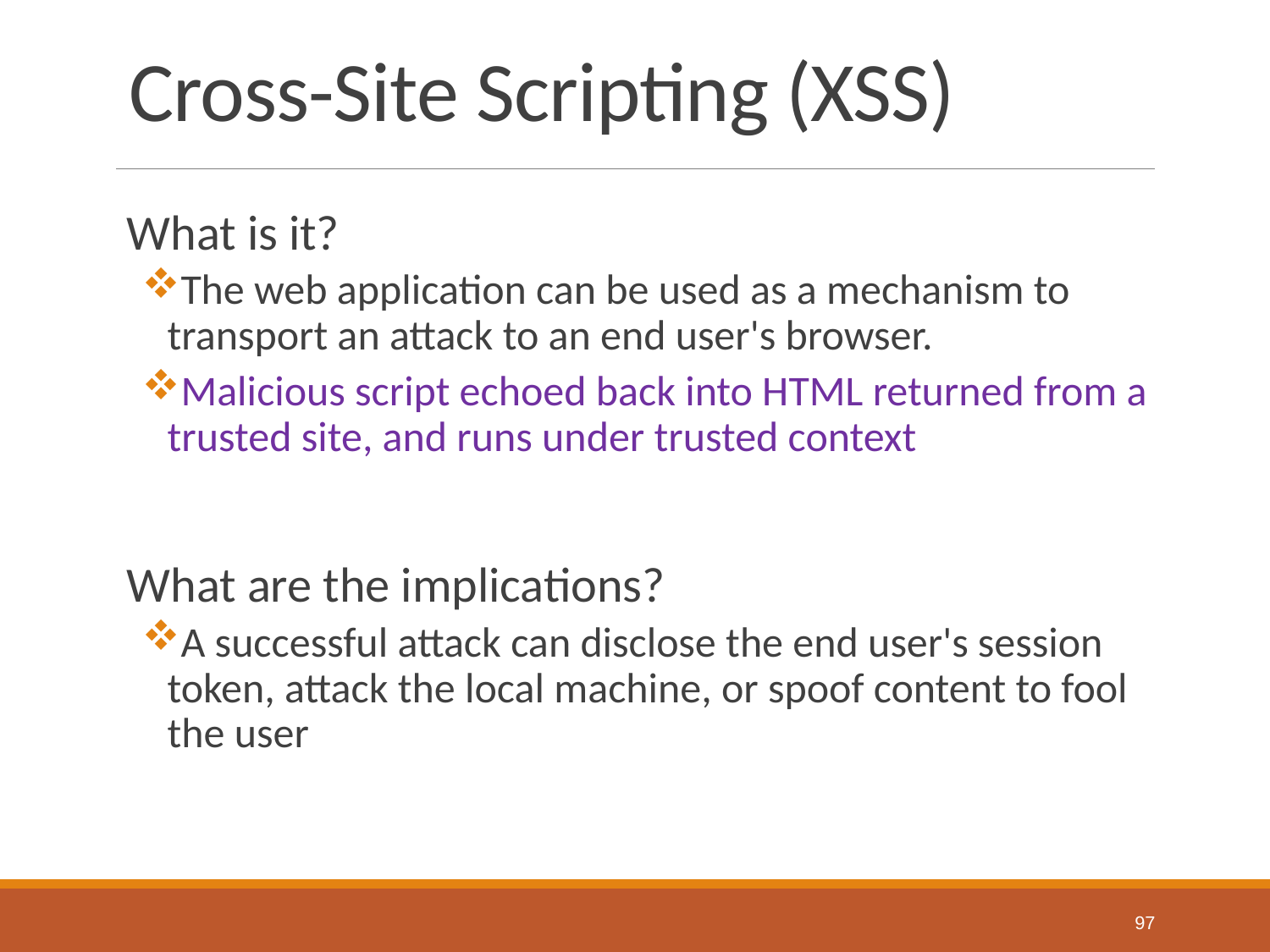

# Cross-Site Scripting (XSS)
What is it?
The web application can be used as a mechanism to transport an attack to an end user's browser.
Malicious script echoed back into HTML returned from a trusted site, and runs under trusted context

What are the implications?
A successful attack can disclose the end user's session token, attack the local machine, or spoof content to fool the user

97